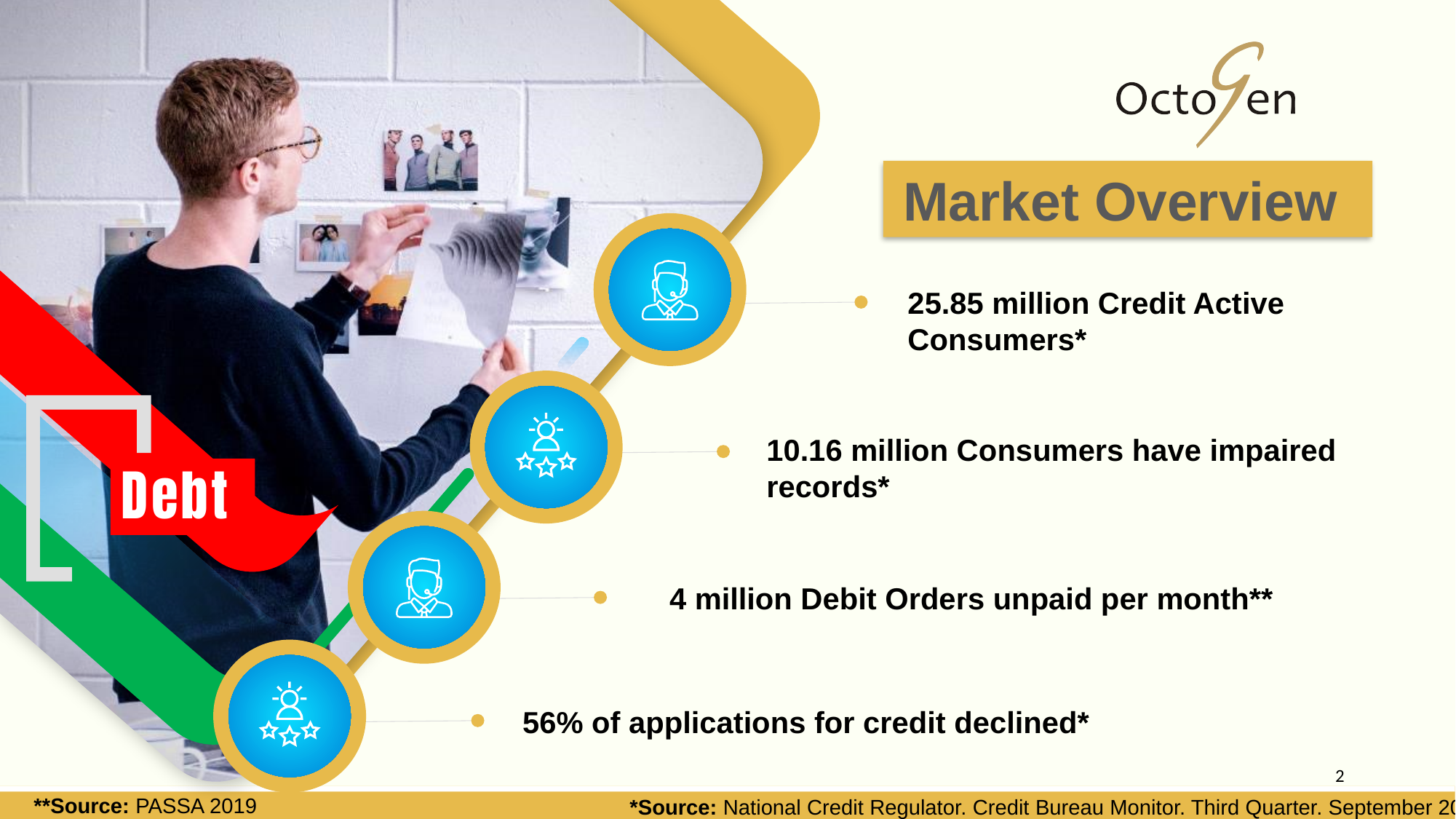

Market Overview

25.85 million Credit Active Consumers*

Debt
10.16 million Consumers have impaired records*

4 million Debit Orders unpaid per month**

56% of applications for credit declined*

2
**Source: PASSA 2019
*Source: National Credit Regulator. Credit Bureau Monitor. Third Quarter. September 2019